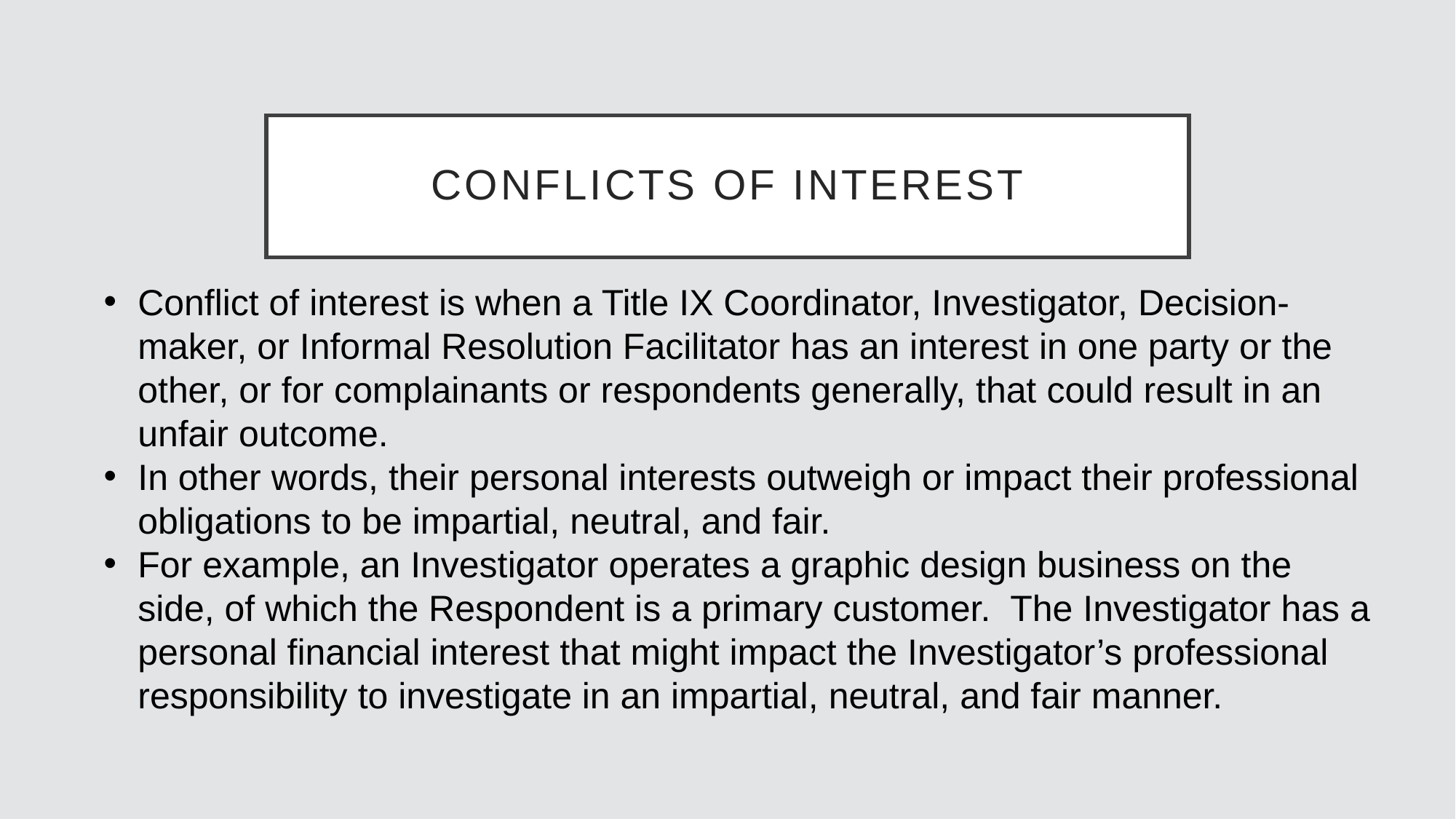

# Conflicts of interest
Conflict of interest is when a Title IX Coordinator, Investigator, Decision-maker, or Informal Resolution Facilitator has an interest in one party or the other, or for complainants or respondents generally, that could result in an unfair outcome.
In other words, their personal interests outweigh or impact their professional obligations to be impartial, neutral, and fair.
For example, an Investigator operates a graphic design business on the side, of which the Respondent is a primary customer.  The Investigator has a personal financial interest that might impact the Investigator’s professional responsibility to investigate in an impartial, neutral, and fair manner.